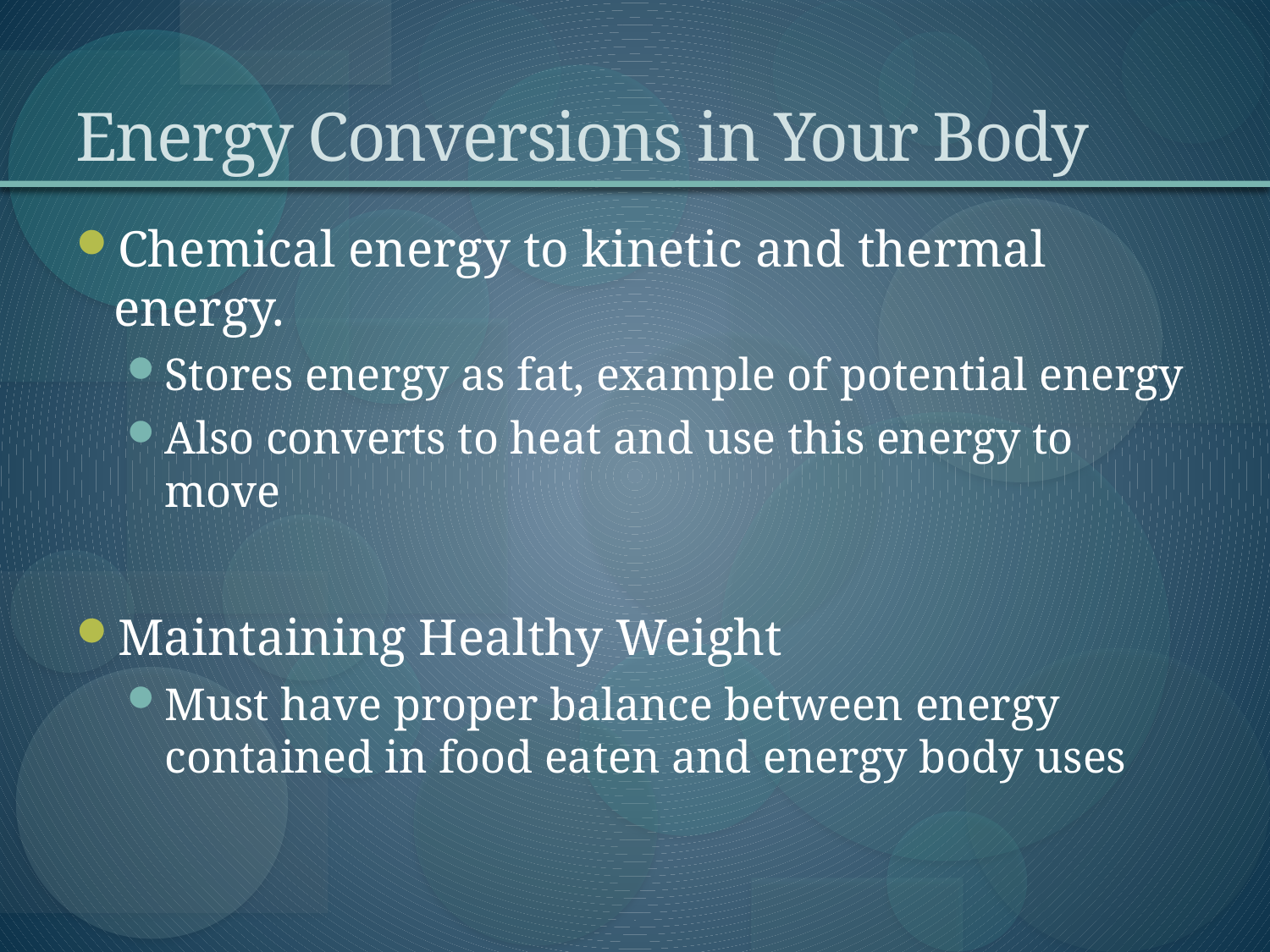

# Energy Conversions in Your Body
Chemical energy to kinetic and thermal energy.
Stores energy as fat, example of potential energy
Also converts to heat and use this energy to move

Maintaining Healthy Weight
Must have proper balance between energy contained in food eaten and energy body uses